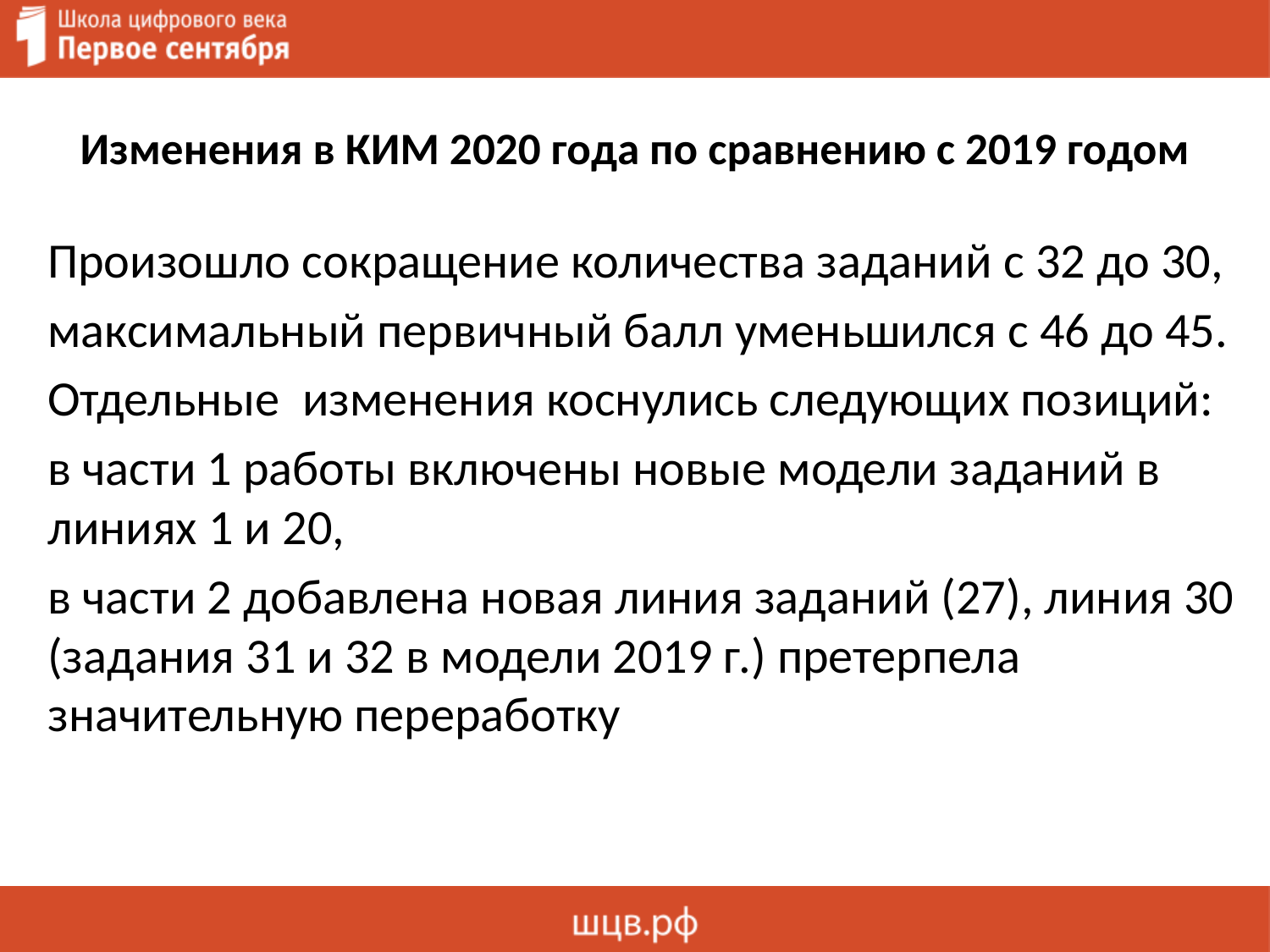

# Изменения в КИМ 2020 года по сравнению с 2019 годом
Произошло сокращение количества заданий с 32 до 30,
максимальный первичный балл уменьшился с 46 до 45.
Отдельные  изменения коснулись следующих позиций:
в части 1 работы включены новые модели заданий в линиях 1 и 20,
в части 2 добавлена новая линия заданий (27), линия 30 (задания 31 и 32 в модели 2019 г.) претерпела  значительную переработку